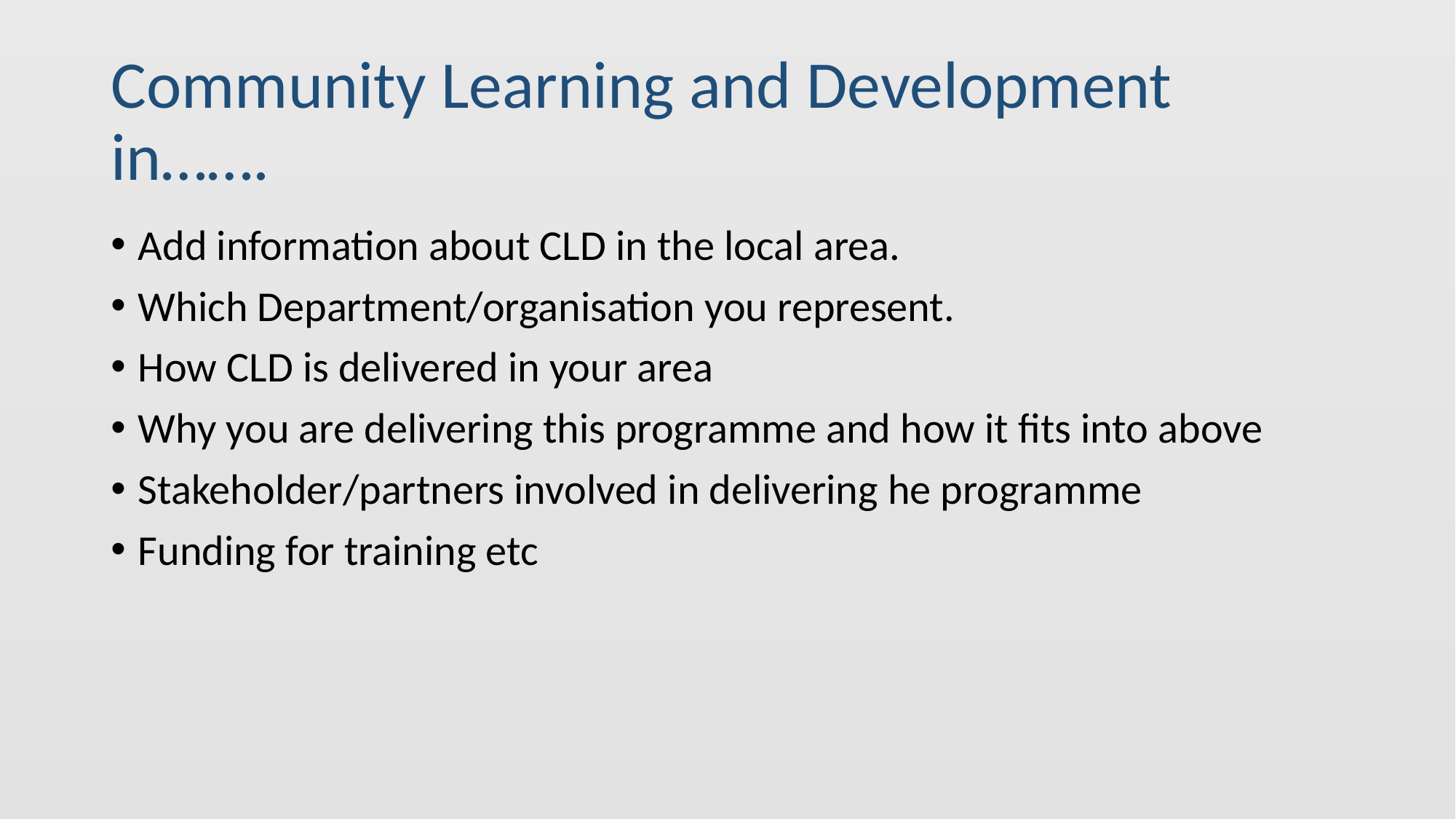

# Community Learning and Development in…….
Add information about CLD in the local area.
Which Department/organisation you represent.
How CLD is delivered in your area
Why you are delivering this programme and how it fits into above
Stakeholder/partners involved in delivering he programme
Funding for training etc